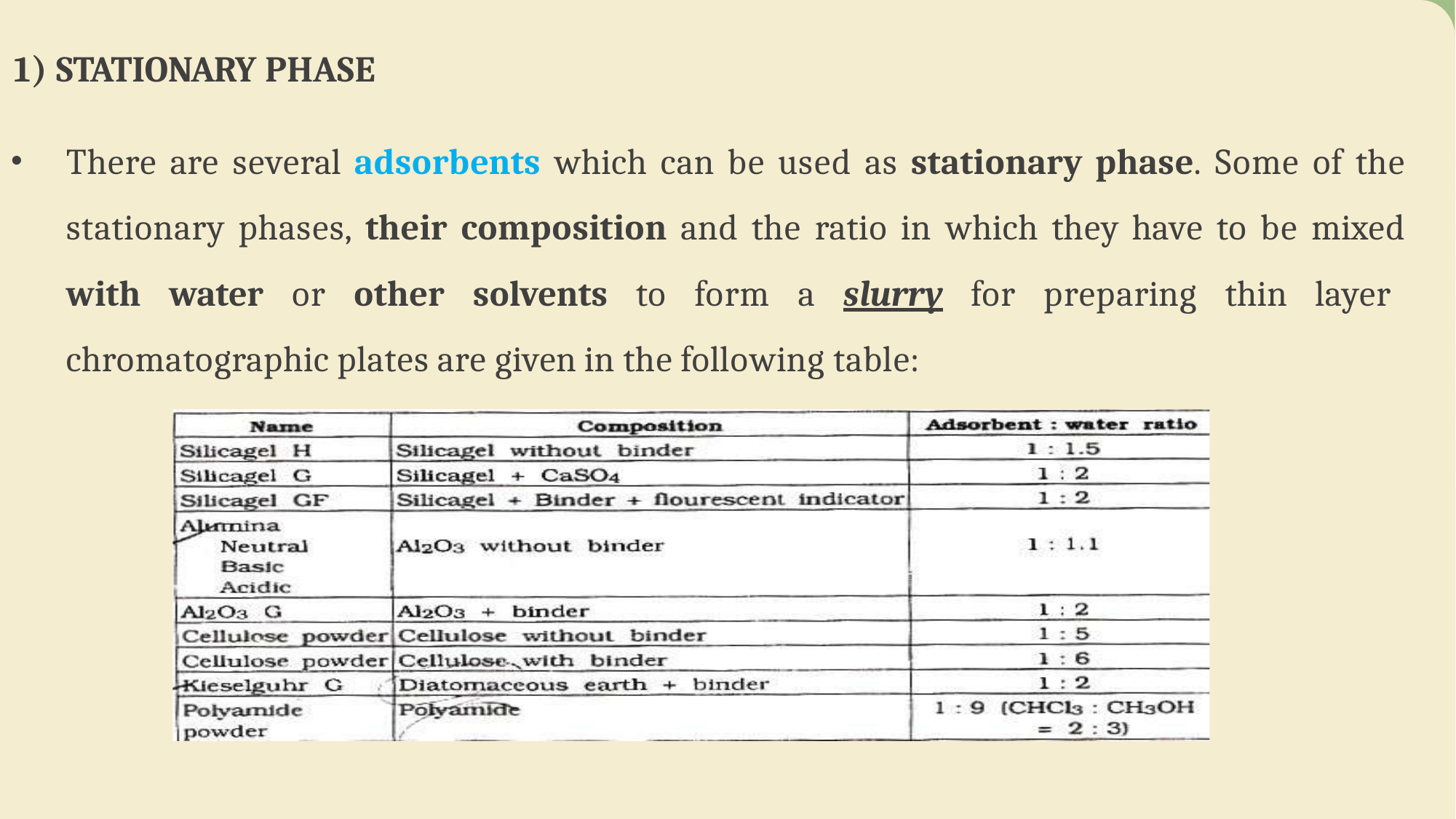

1) STATIONARY PHASE
There are several adsorbents which can be used as stationary phase. Some of the  stationary phases, their composition and the ratio in which they have to be mixed  with water or other solvents to form a slurry for preparing thin layer  chromatographic plates are given in the following table: